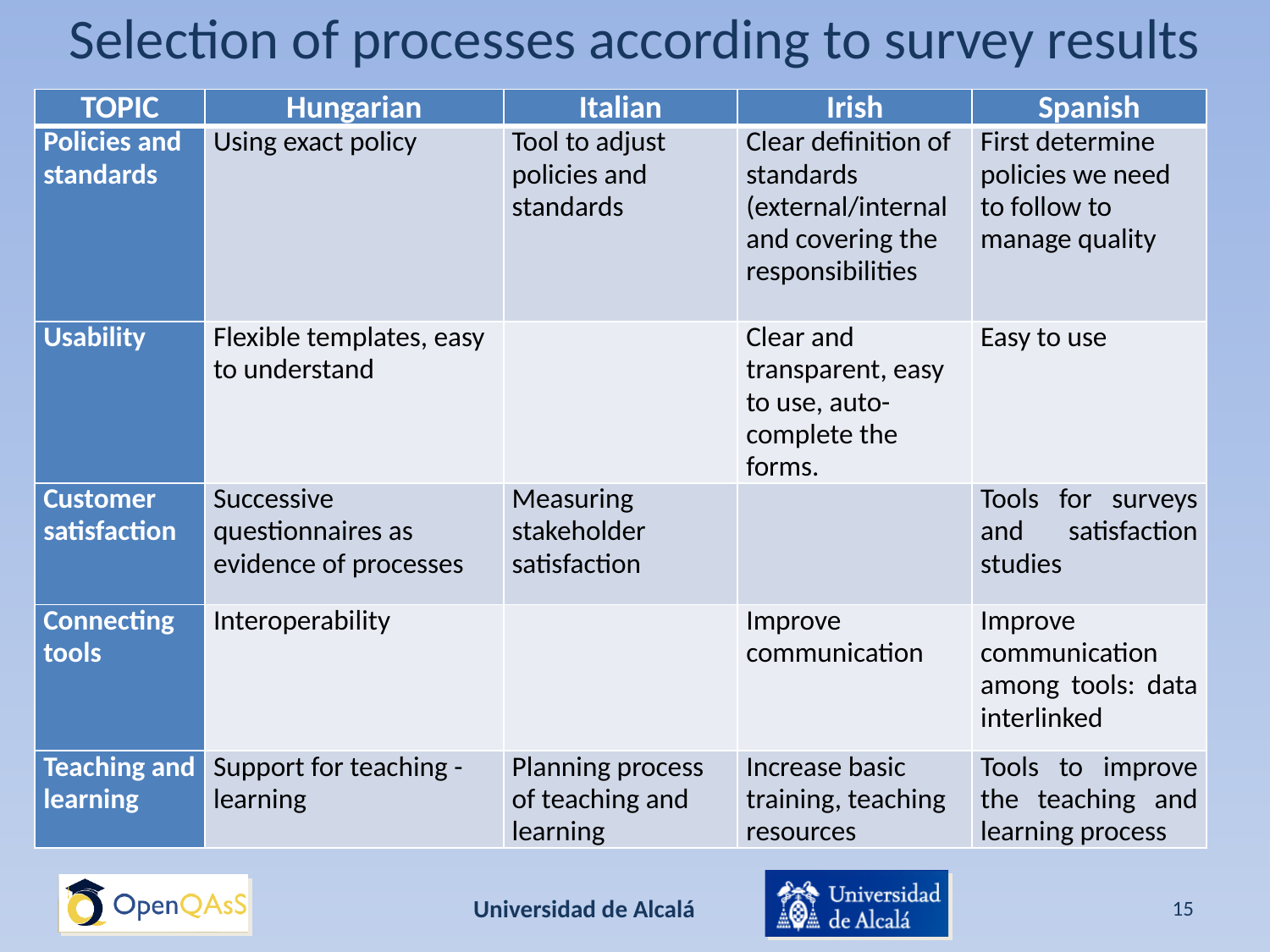

# Selection of processes according to survey results
| TOPIC | Hungarian | Italian | Irish | Spanish |
| --- | --- | --- | --- | --- |
| Policies and standards | Using exact policy | Tool to adjust policies and standards | Clear definition of standards (external/internal and covering the responsibilities | First determine policies we need to follow to manage quality |
| Usability | Flexible templates, easy to understand |  | Clear and transparent, easy to use, auto-complete the forms. | Easy to use |
| Customer satisfaction | Successive questionnaires as evidence of processes | Measuring stakeholder satisfaction |  | Tools for surveys and satisfaction studies |
| Connecting tools | Interoperability |  | Improve communication | Improve communication among tools: data interlinked |
| Teaching and learning | Support for teaching - learning | Planning process of teaching and learning | Increase basic training, teaching resources | Tools to improve the teaching and learning process |
Universidad de Alcalá
15